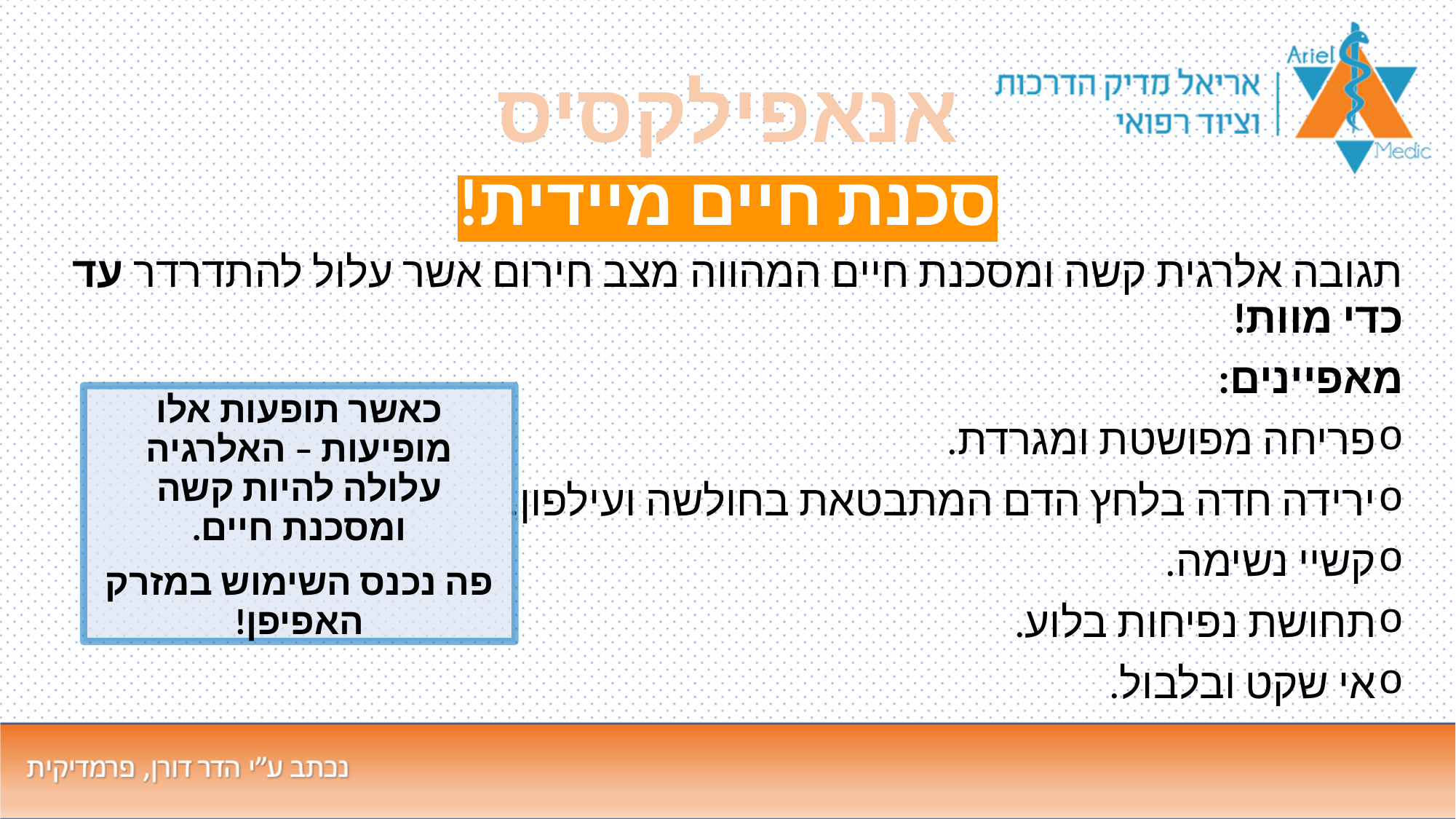

אנאפילקסיס
סכנת חיים מיידית!
תגובה אלרגית קשה ומסכנת חיים המהווה מצב חירום אשר עלול להתדרדר עד כדי מוות!
מאפיינים:
פריחה מפושטת ומגרדת.
ירידה חדה בלחץ הדם המתבטאת בחולשה ועילפון.
קשיי נשימה.
תחושת נפיחות בלוע.
אי שקט ובלבול.

כאשר תופעות אלו מופיעות – האלרגיה עלולה להיות קשה ומסכנת חיים.
פה נכנס השימוש במזרק האפיפן!